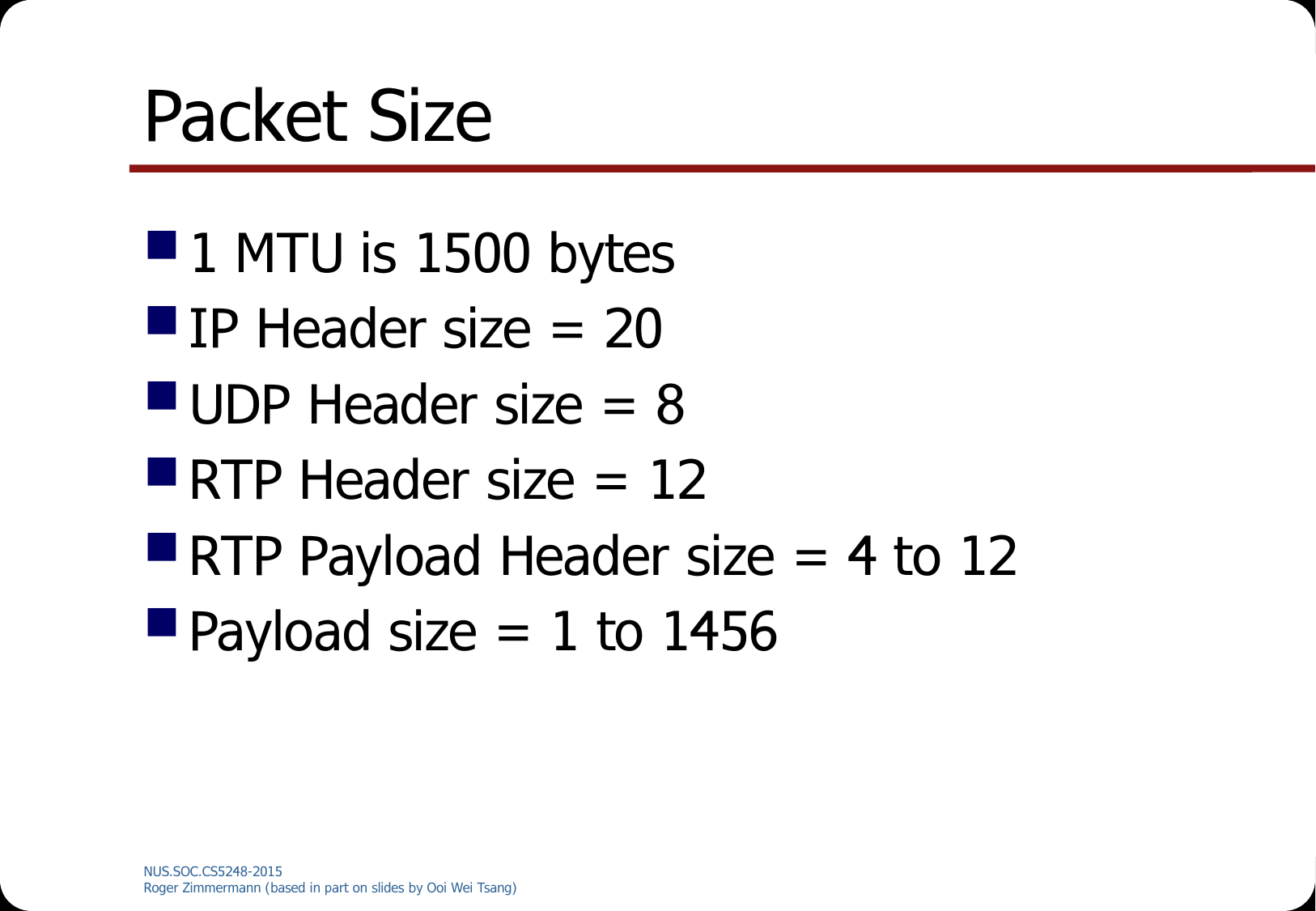

# Packet Size
1 MTU is 1500 bytes
IP Header size = 20
UDP Header size = 8
RTP Header size = 12
RTP Payload Header size = 4 to 12
Payload size = 1 to 1456

NUS.SOC.CS5248-2015
Roger Zimmermann (based in part on slides by Ooi Wei Tsang)